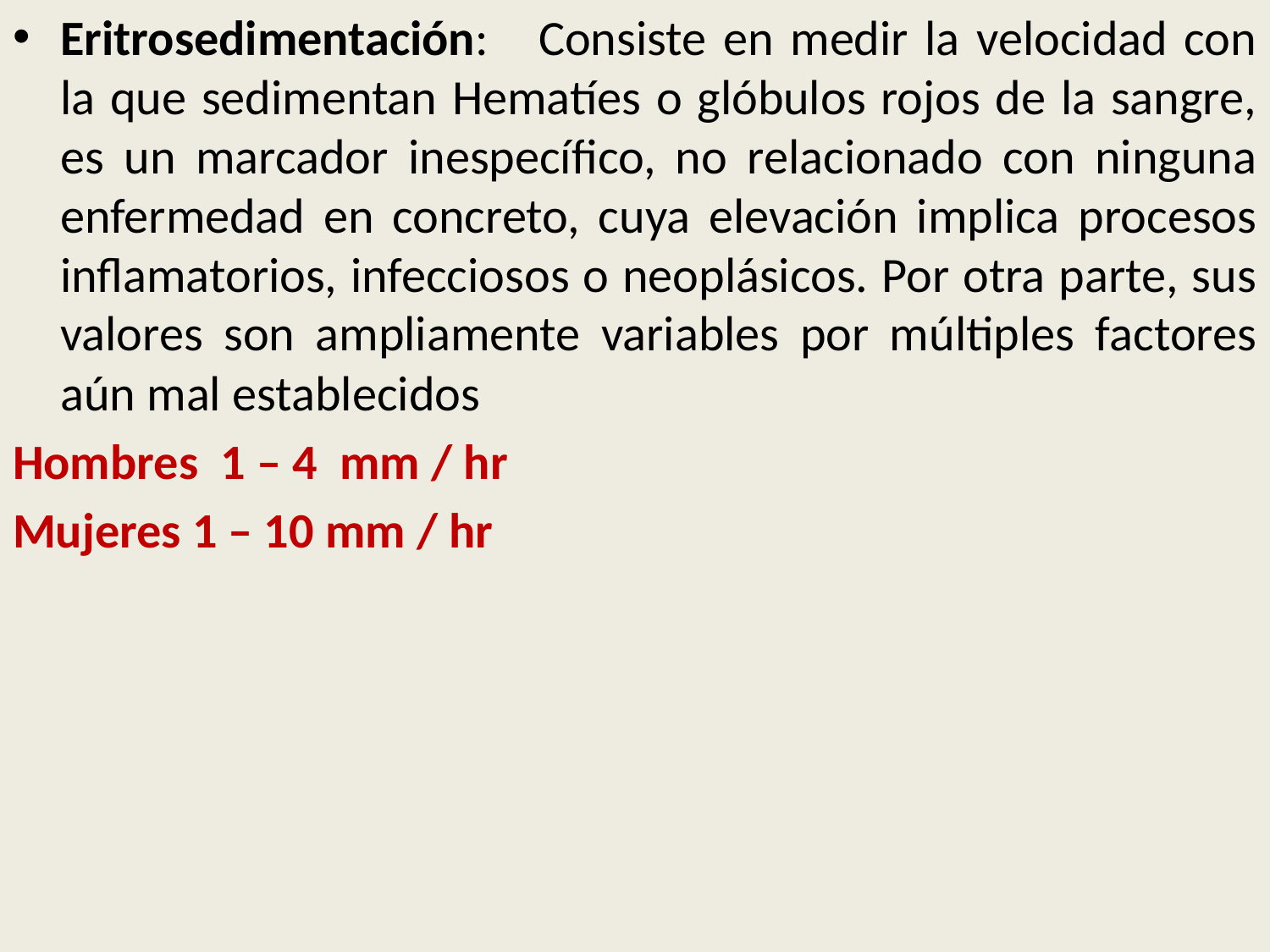

Eritrosedimentación:   Consiste en medir la velocidad con la que sedimentan Hematíes o glóbulos rojos de la sangre, es un marcador inespecífico, no relacionado con ninguna enfermedad en concreto, cuya elevación implica procesos inflamatorios, infecciosos o neoplásicos. Por otra parte, sus valores son ampliamente variables por múltiples factores aún mal establecidos
Hombres  1 – 4  mm / hr
Mujeres 1 – 10 mm / hr